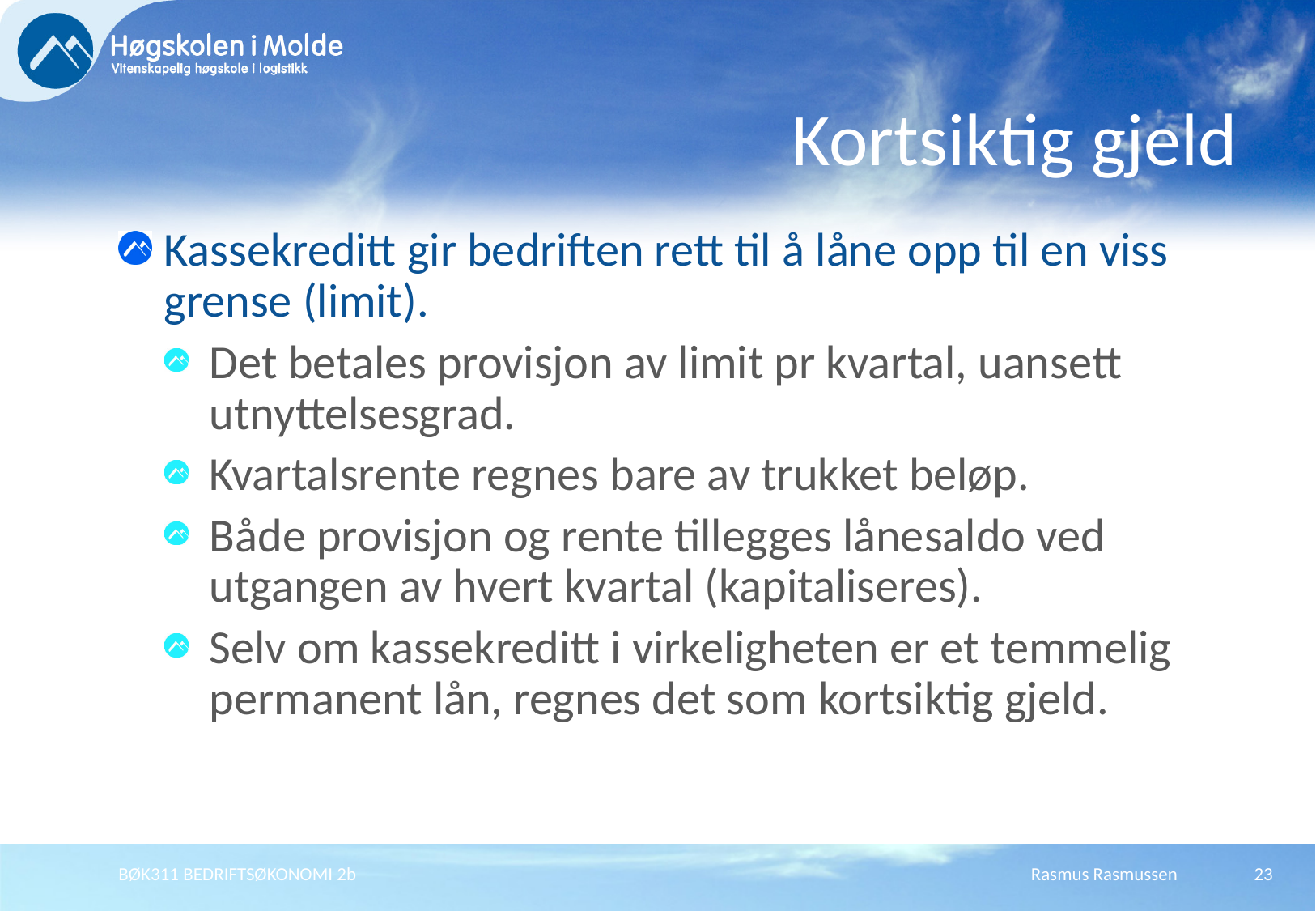

# Kortsiktig gjeld
Kassekreditt gir bedriften rett til å låne opp til en viss grense (limit).
Det betales provisjon av limit pr kvartal, uansett utnyttelsesgrad.
Kvartalsrente regnes bare av trukket beløp.
Både provisjon og rente tillegges lånesaldo ved utgangen av hvert kvartal (kapitaliseres).
Selv om kassekreditt i virkeligheten er et temmelig permanent lån, regnes det som kortsiktig gjeld.
BØK311 BEDRIFTSØKONOMI 2b
Rasmus Rasmussen
23